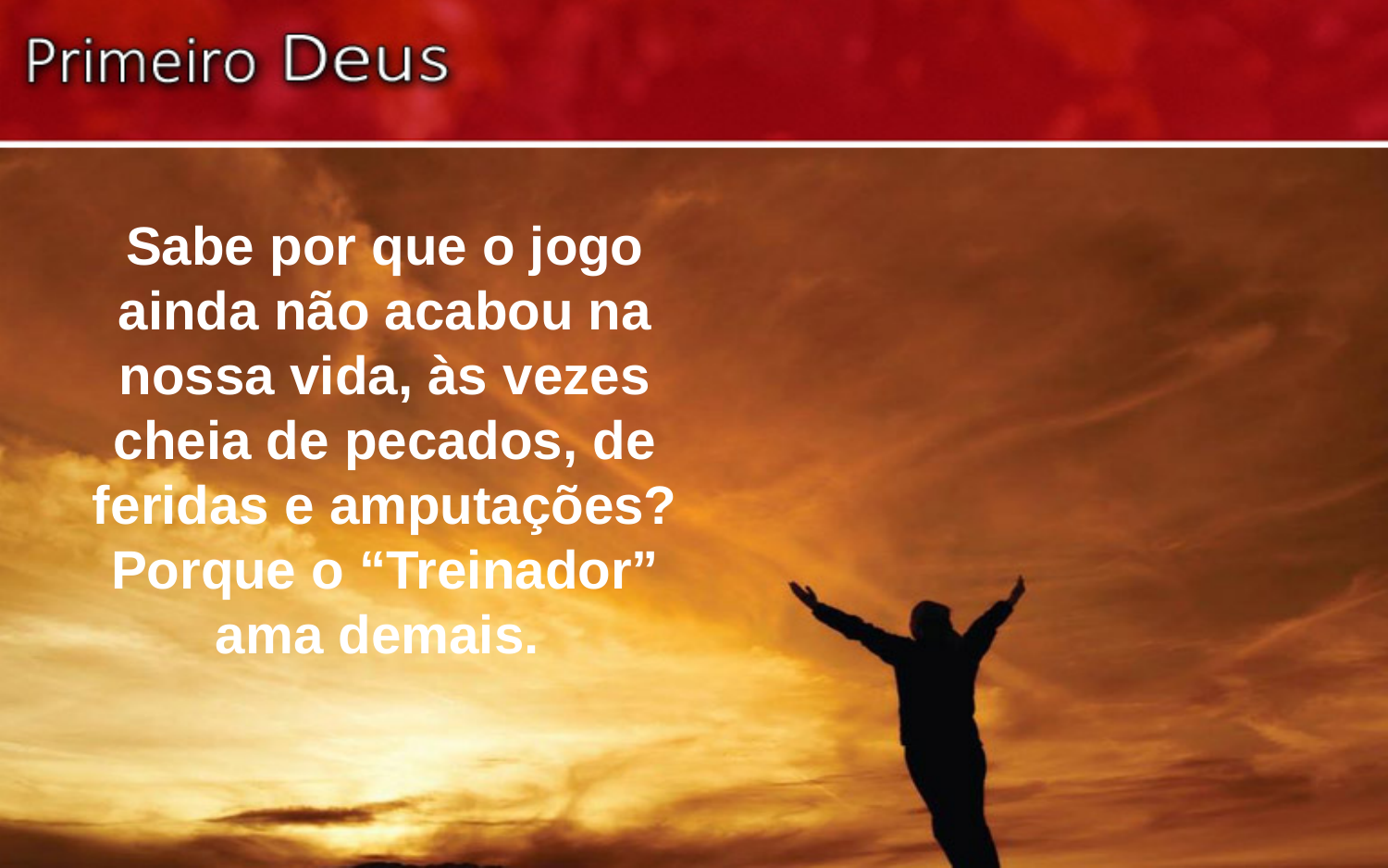

Sabe por que o jogo ainda não acabou na nossa vida, às vezes cheia de pecados, de feridas e amputações? Porque o “Treinador” ama demais.